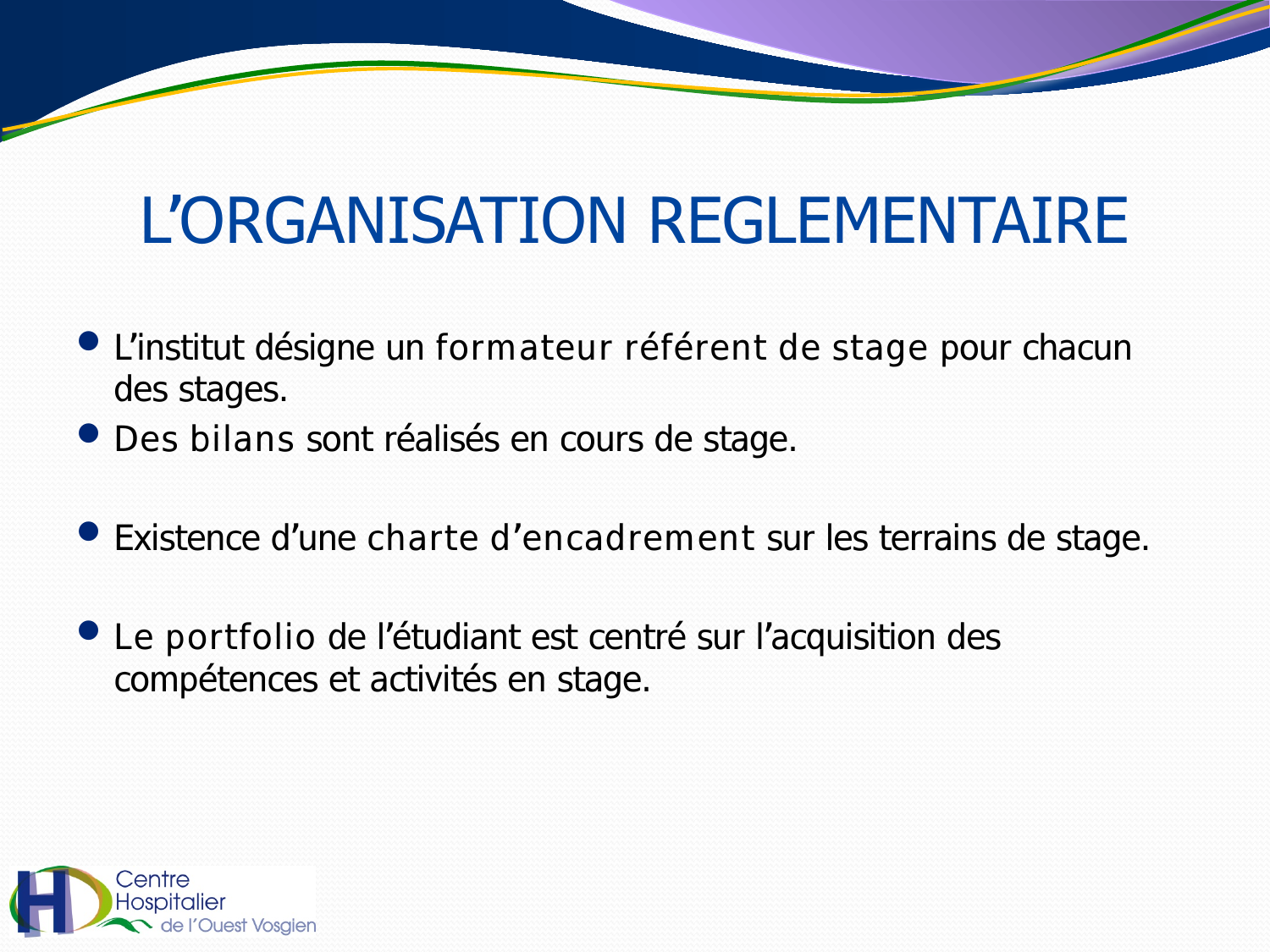

# L’ORGANISATION REGLEMENTAIRE

L’institut désigne un formateur référent de stage pour chacun des stages.
Des bilans sont réalisés en cours de stage.

Existence d’une charte d’encadrement sur les terrains de stage.

Le portfolio de l’étudiant est centré sur l’acquisition des compétences et activités en stage.